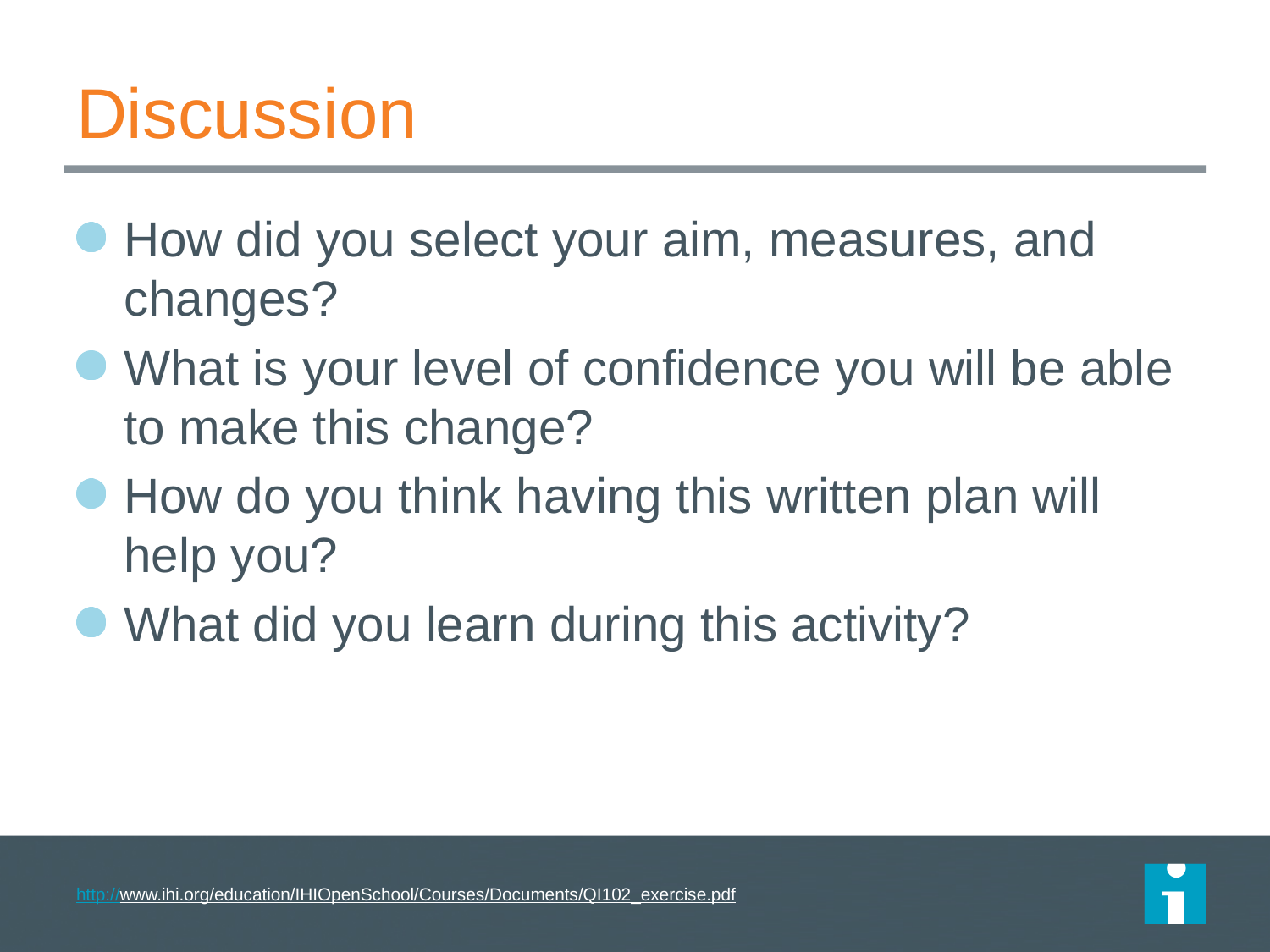

# Discussion
How did you select your aim, measures, and changes?
What is your level of confidence you will be able to make this change?
How do you think having this written plan will help you?
What did you learn during this activity?
http://www.ihi.org/education/IHIOpenSchool/Courses/Documents/QI102_exercise.pdf